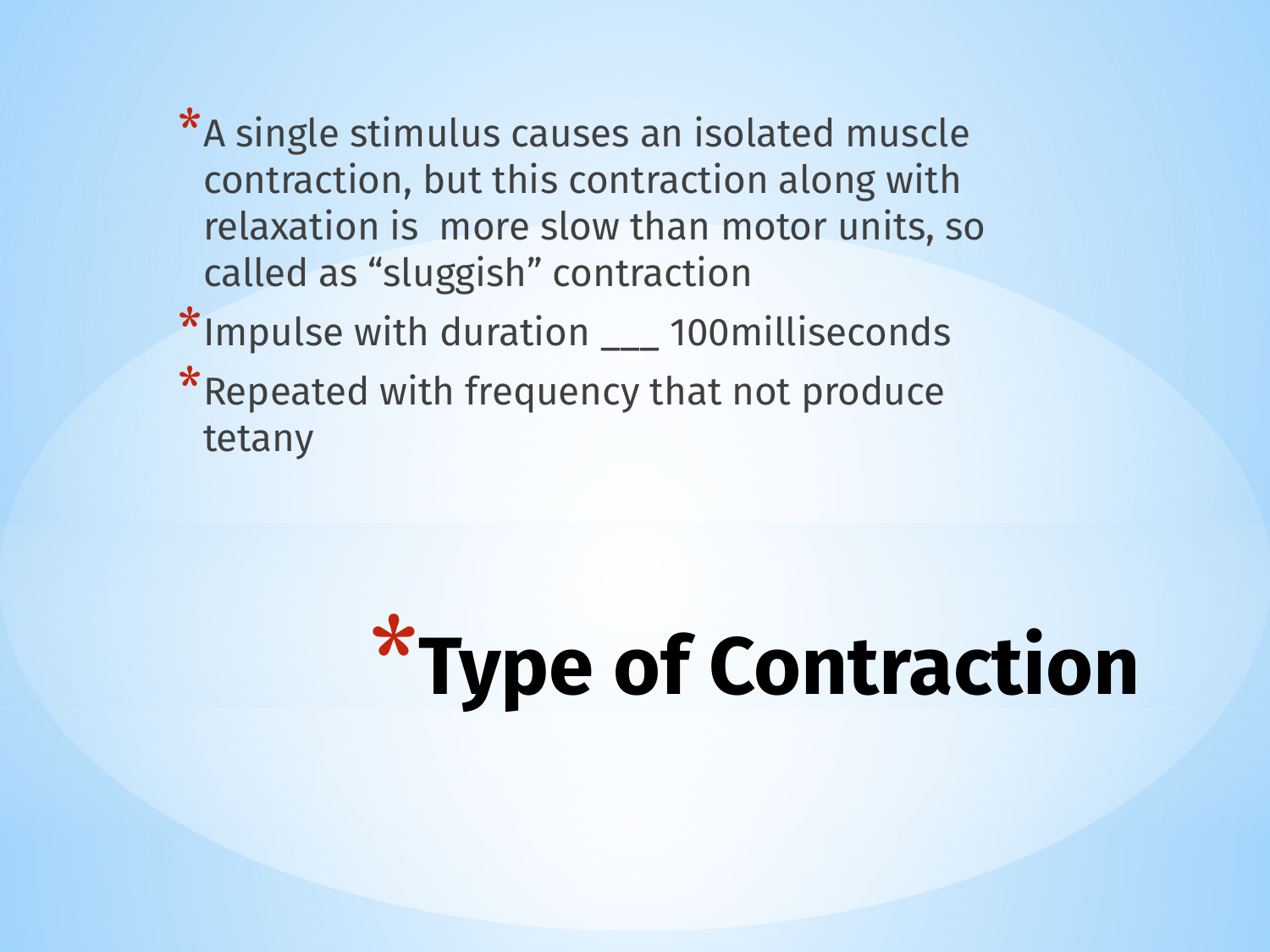

A single stimulus causes an isolated muscle contraction, but this contraction along with relaxation is  more slow than motor units, so called as “sluggish” contraction
Impulse with duration ___ 100milliseconds
Repeated with frequency that not produce tetany
# Type of Contraction